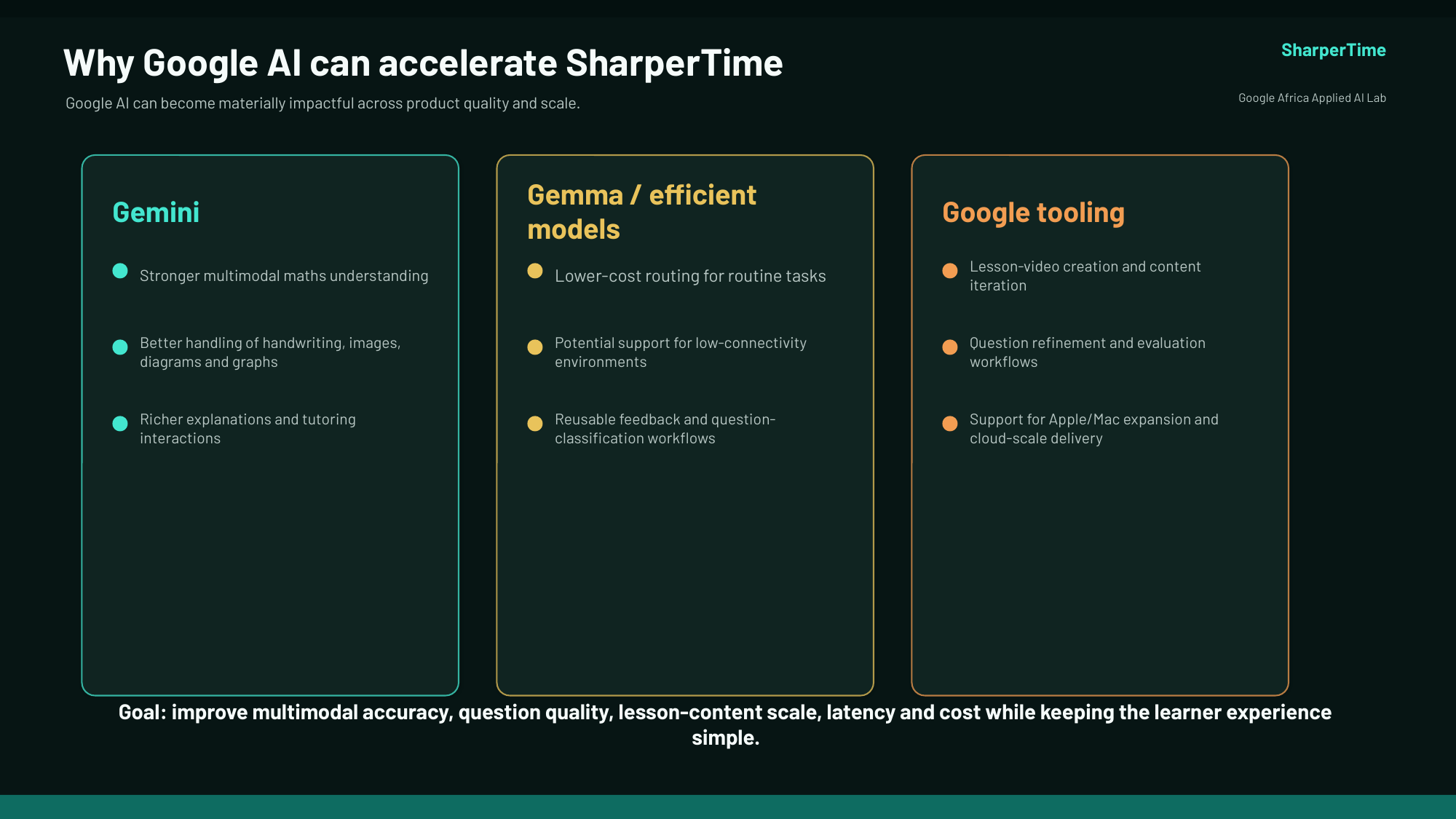

SharperTime
Why Google AI can accelerate SharperTime
Google Africa Applied AI Lab
Google AI can become materially impactful across product quality and scale.

Gemini
Gemma / efficient models
Google tooling
Stronger multimodal maths understanding
Lower-cost routing for routine tasks
Lesson-video creation and content iteration

Better handling of handwriting, images, diagrams and graphs
Potential support for low-connectivity environments
Question refinement and evaluation workflows

Richer explanations and tutoring interactions
Reusable feedback and question-classification workflows
Support for Apple/Mac expansion and cloud-scale delivery

Goal: improve multimodal accuracy, question quality, lesson-content scale, latency and cost while keeping the learner experience simple.